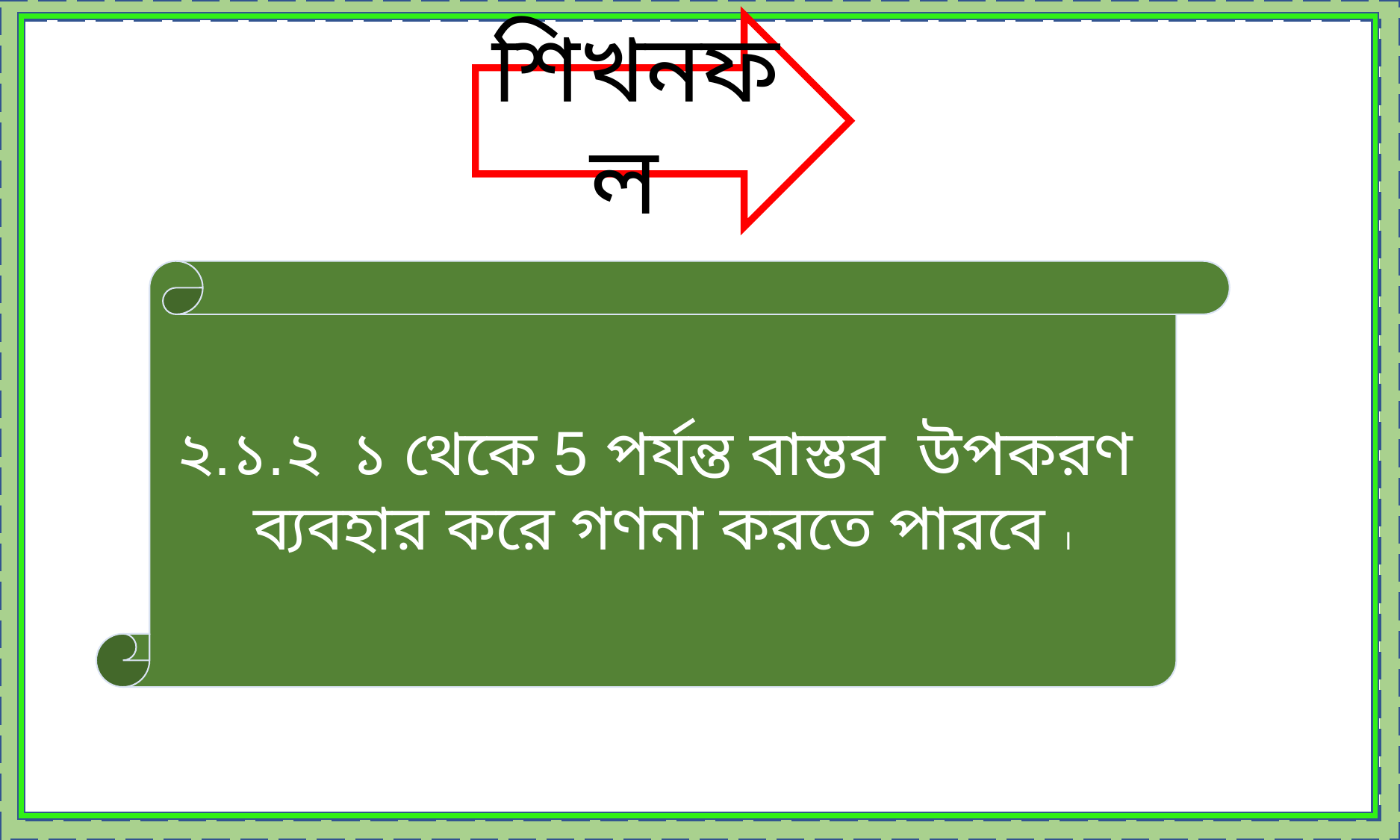

শিখনফল
২.১.২    ১ থেকে 5 পর্যন্ত বাস্তব  উপকরণ
ব্যবহার করে গণনা করতে পারবে ।